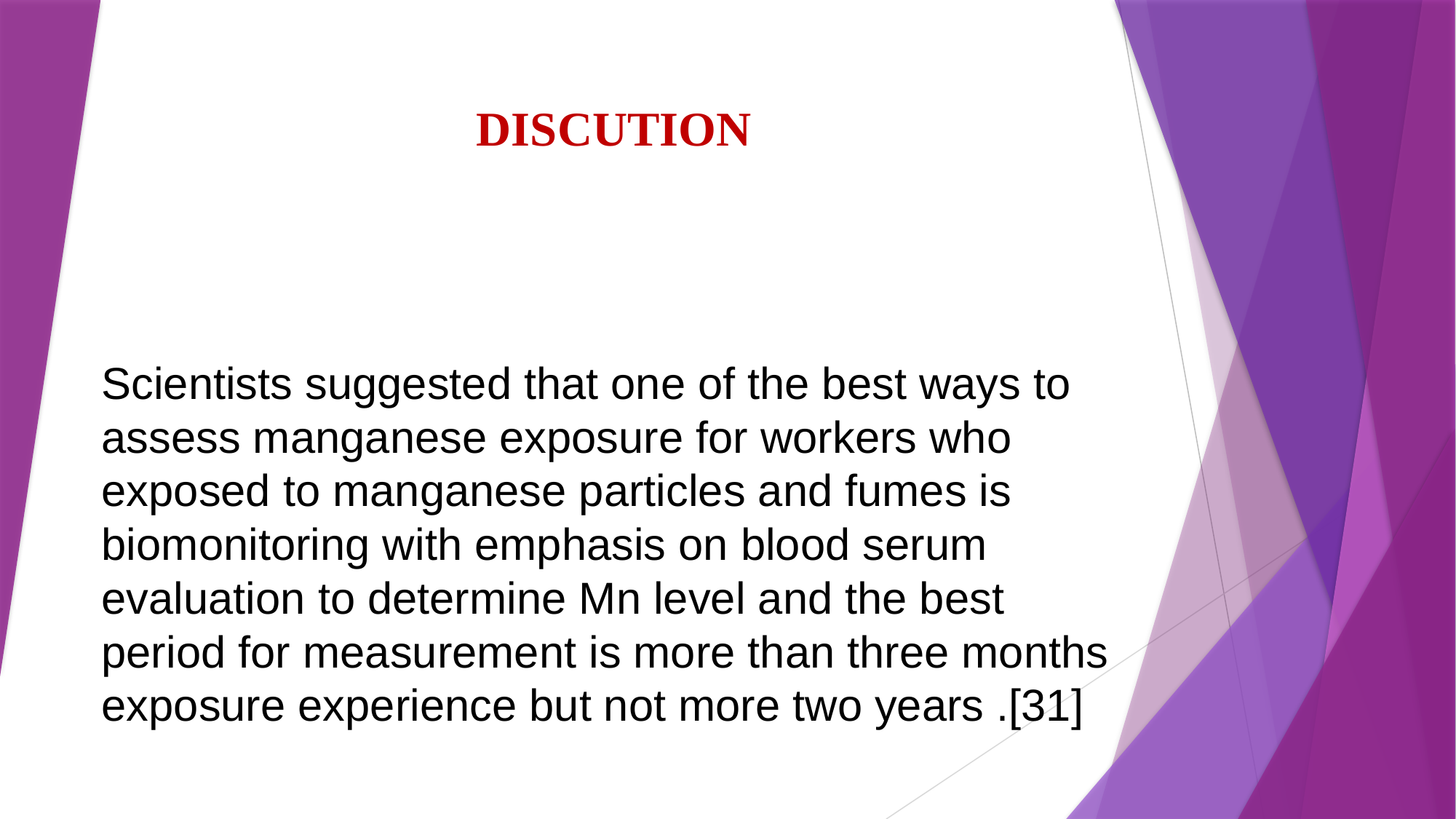

DISCUTION

# Scientists suggested that one of the best ways to assess manganese exposure for workers who exposed to manganese particles and fumes is biomonitoring with emphasis on blood serum evaluation to determine Mn level and the best period for measurement is more than three months exposure experience but not more two years .[31]